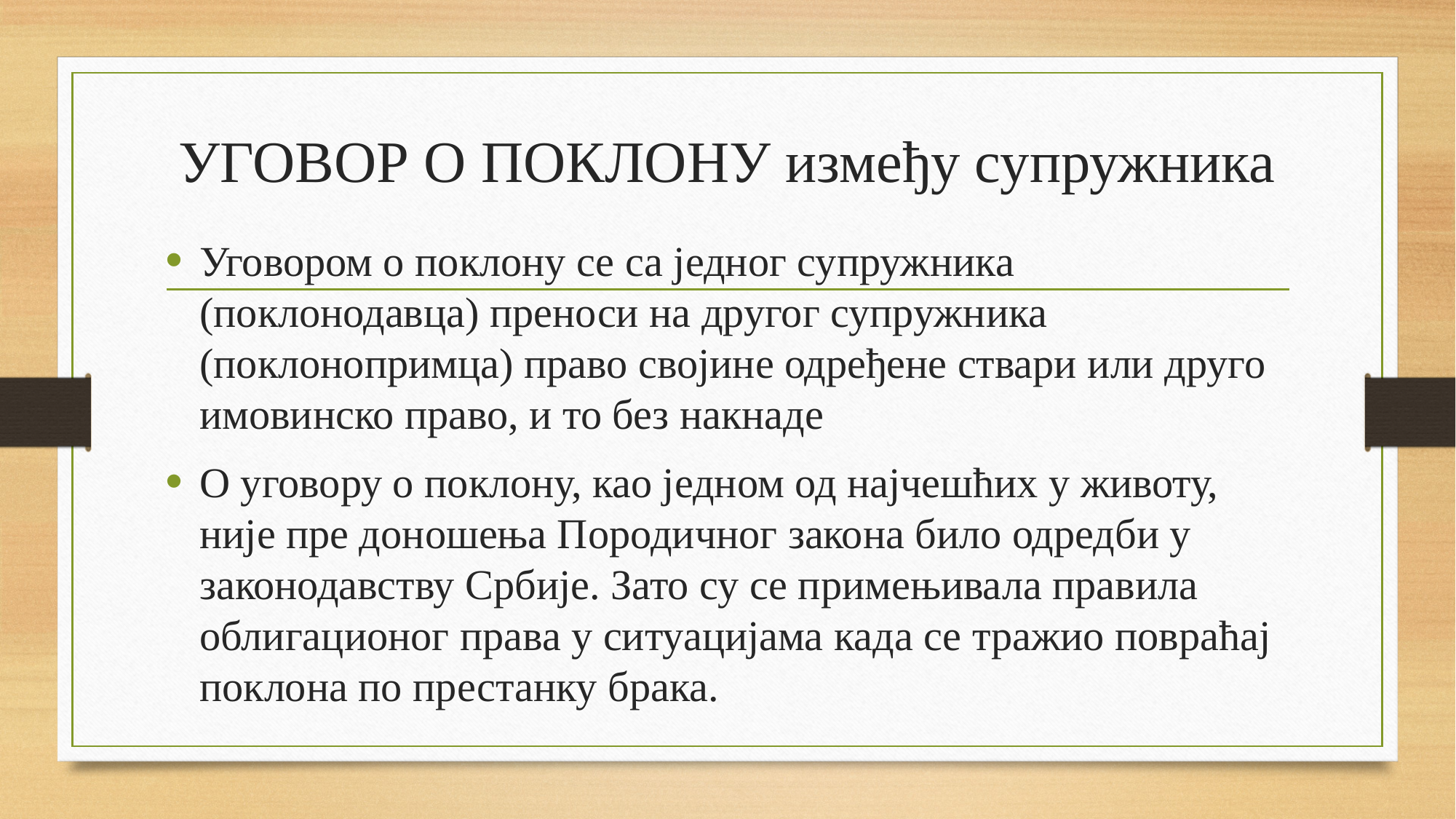

# УГОВОР О ПОКЛОНУ између супружника
Уговором о поклону се са једног супружника (поклонодавца) преноси на другог супружника (поклонопримца) право својине одређене ствари или друго имовинско право, и то без накнаде
О уговору о поклону, као једном од најчешћих у животу, није пре доношења Породичног закона било одредби у законодавству Србије. Зато су се примењивала правила облигационог права у ситуацијама када се тражио повраћај поклона по престанку брака.